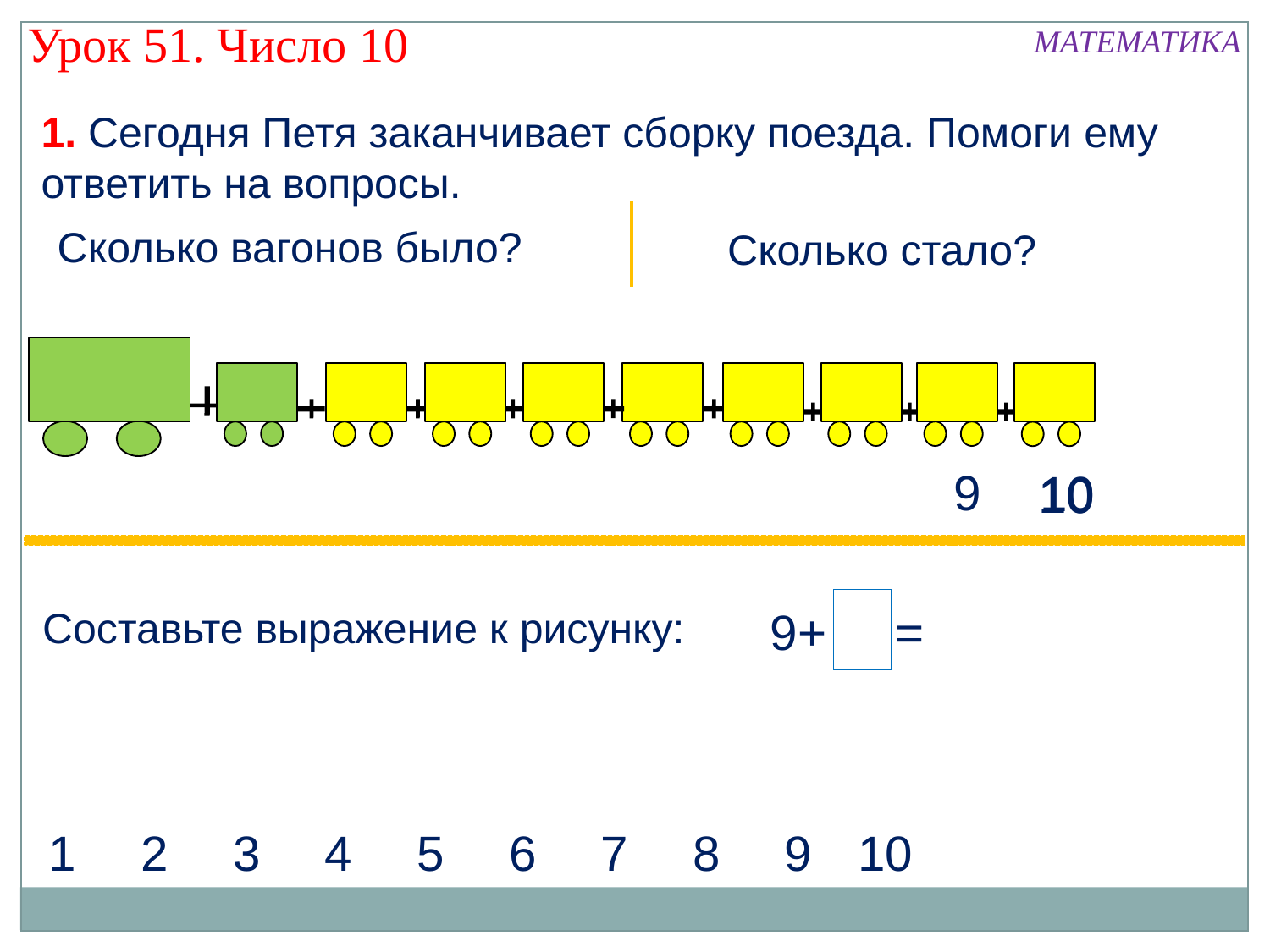

Урок 51. Число 10
МАТЕМАТИКА
1. Сегодня Петя заканчивает сборку поезда. Помоги ему ответить на вопросы.
Сколько вагонов было?
Сколько стало?

9
10
10
10

Составьте выражение к рисунку:
9+     =
10
1
2
3
4
5
6
7
8
9